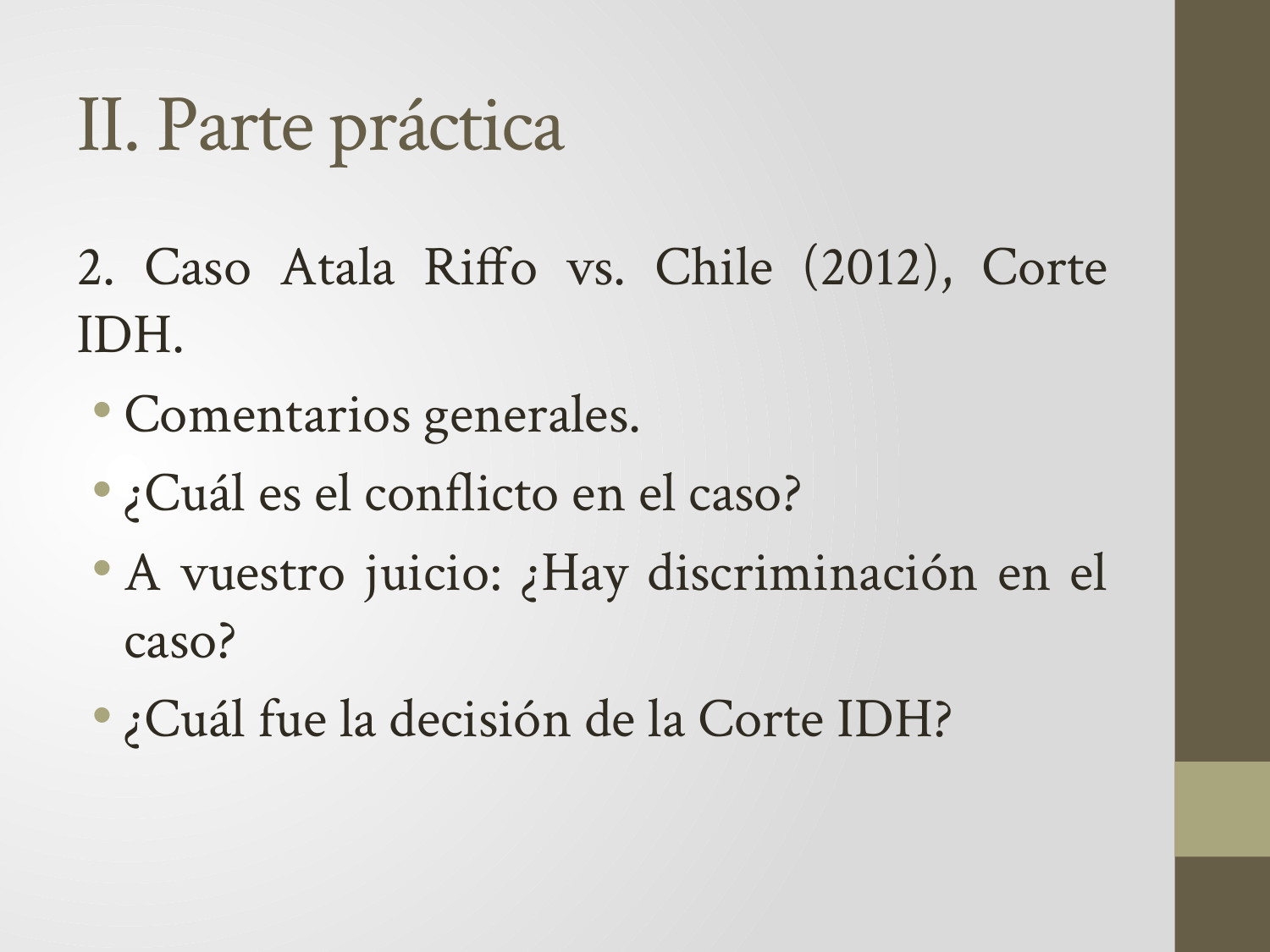

# II. Parte práctica
2. Caso Atala Riffo vs. Chile (2012), Corte IDH.
Comentarios generales.
¿Cuál es el conflicto en el caso?
A vuestro juicio: ¿Hay discriminación en el caso?
¿Cuál fue la decisión de la Corte IDH?